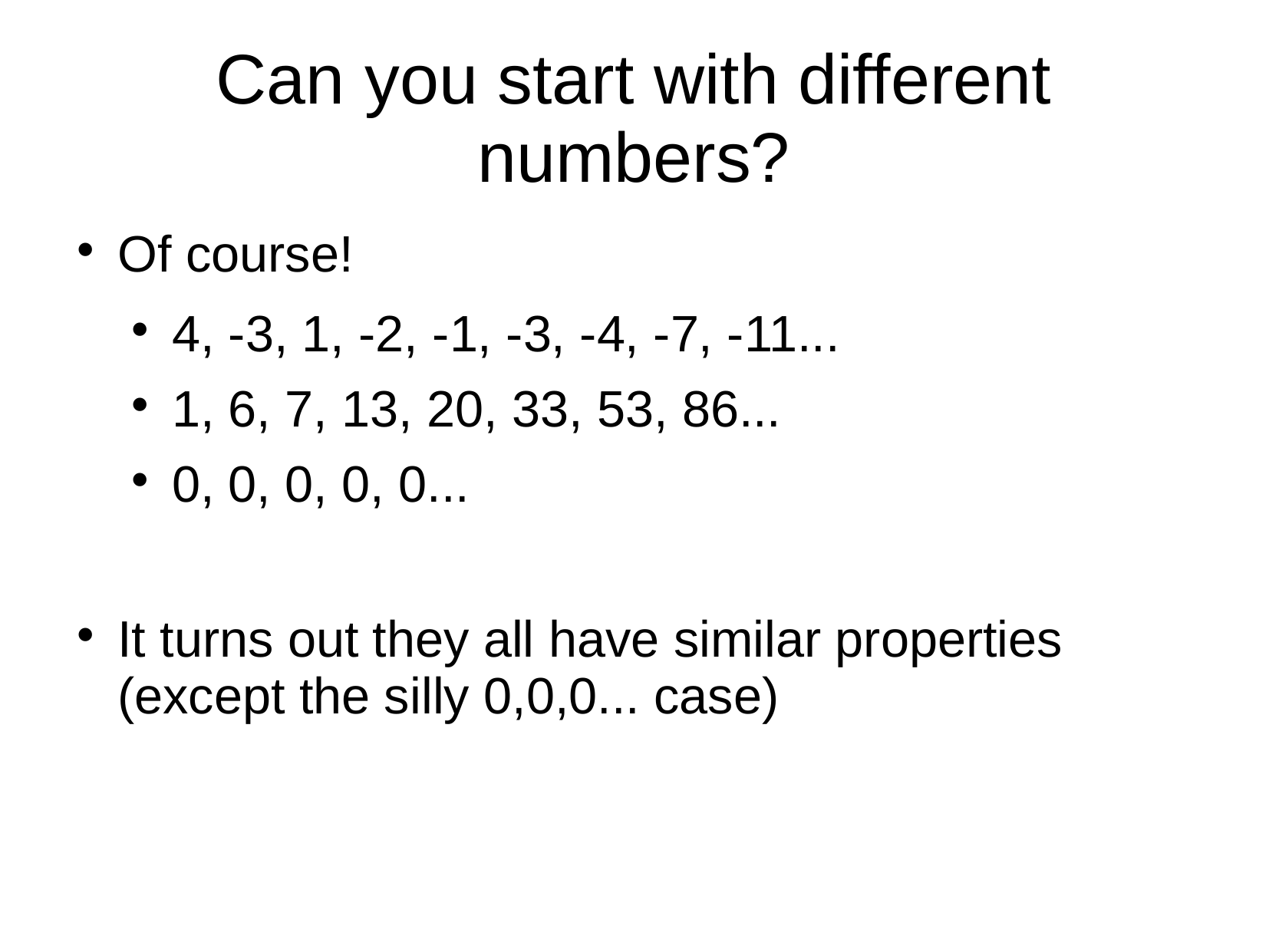

# Can you start with different numbers?
Of course!
4, -3, 1, -2, -1, -3, -4, -7, -11...
1, 6, 7, 13, 20, 33, 53, 86...
0, 0, 0, 0, 0...

It turns out they all have similar properties (except the silly 0,0,0... case)